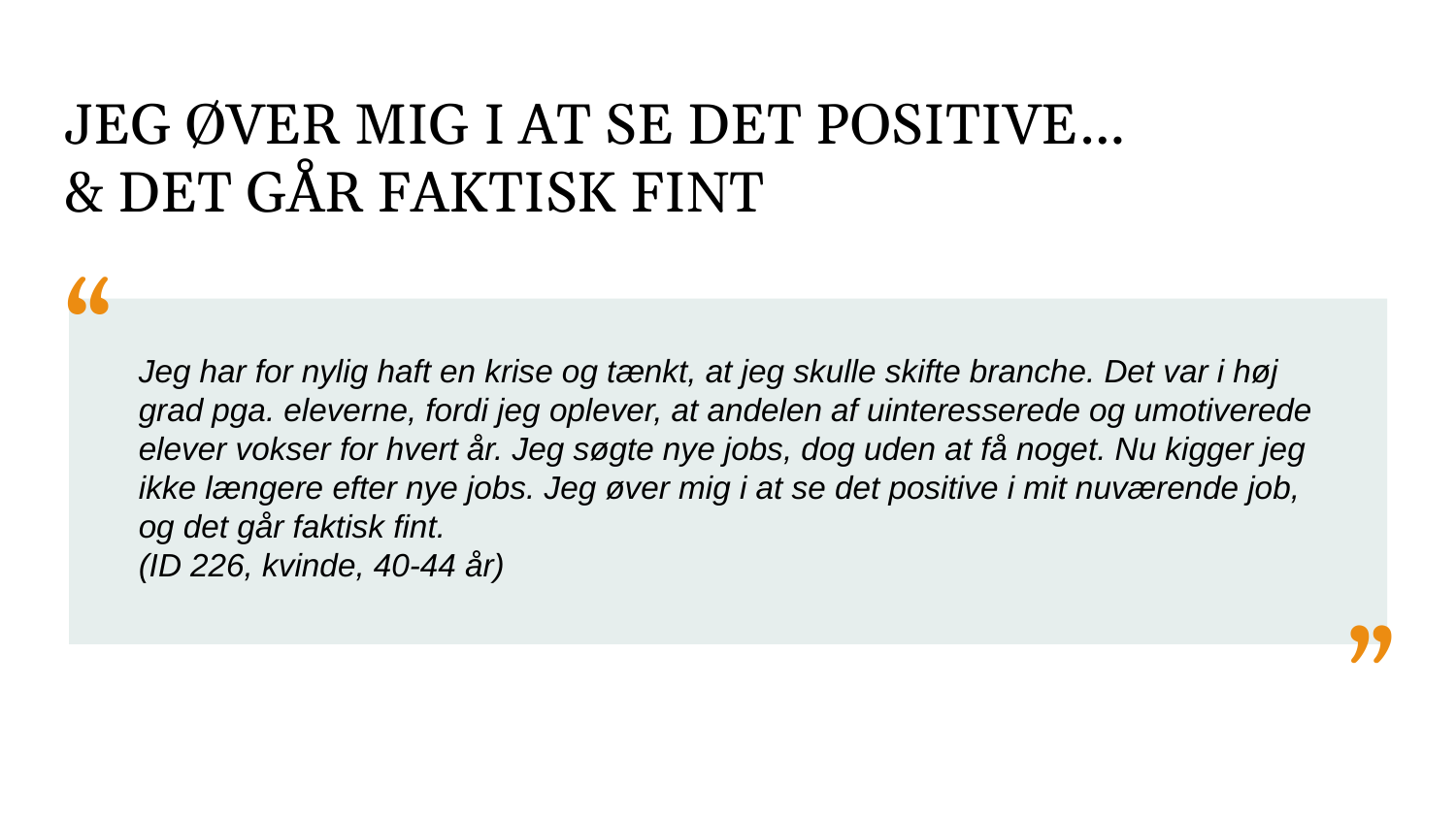

JEG ØVER MIG I AT SE DET POSITIVE…
& DET GÅR FAKTISK FINT
“

Jeg har for nylig haft en krise og tænkt, at jeg skulle skifte branche. Det var i høj grad pga. eleverne, fordi jeg oplever, at andelen af uinteresserede og umotiverede elever vokser for hvert år. Jeg søgte nye jobs, dog uden at få noget. Nu kigger jeg ikke længere efter nye jobs. Jeg øver mig i at se det positive i mit nuværende job, og det går faktisk fint.
(ID 226, kvinde, 40-44 år)

”